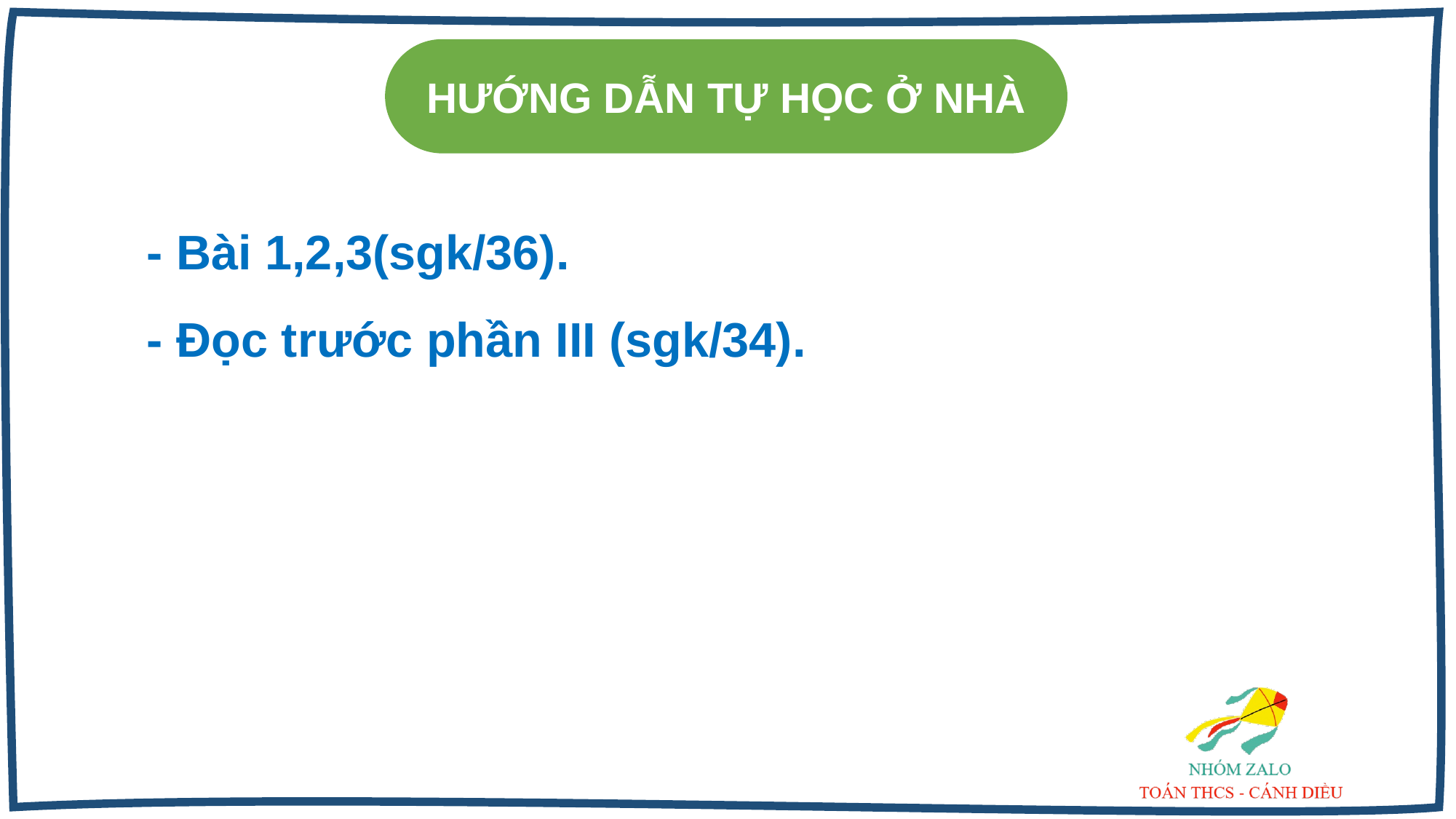

HƯỚNG DẪN TỰ HỌC Ở NHÀ
- Bài 1,2,3(sgk/36).
- Đọc trước phần III (sgk/34).